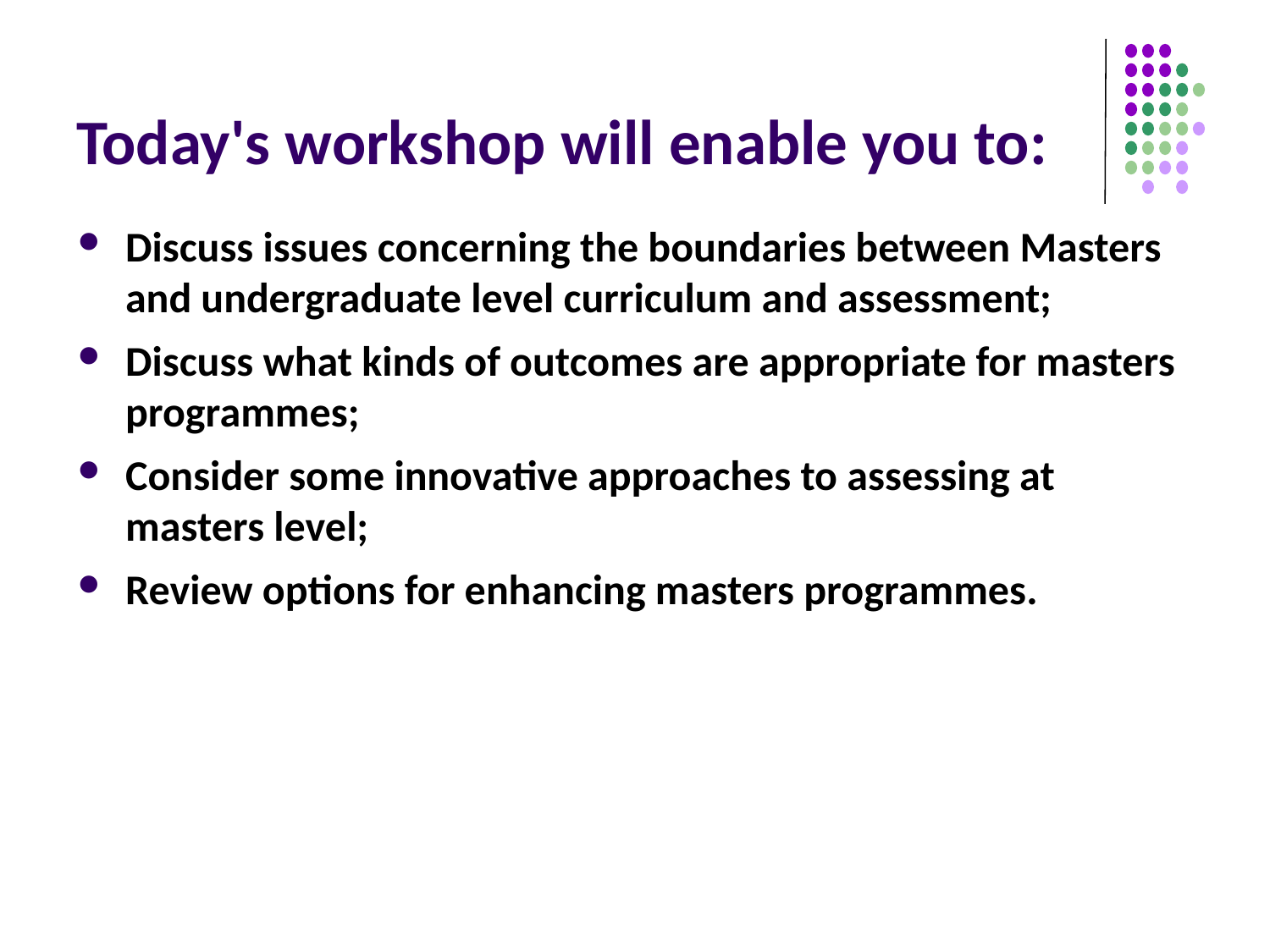

# Today's workshop will enable you to:
Discuss issues concerning the boundaries between Masters and undergraduate level curriculum and assessment;
Discuss what kinds of outcomes are appropriate for masters programmes;
Consider some innovative approaches to assessing at masters level;
Review options for enhancing masters programmes.